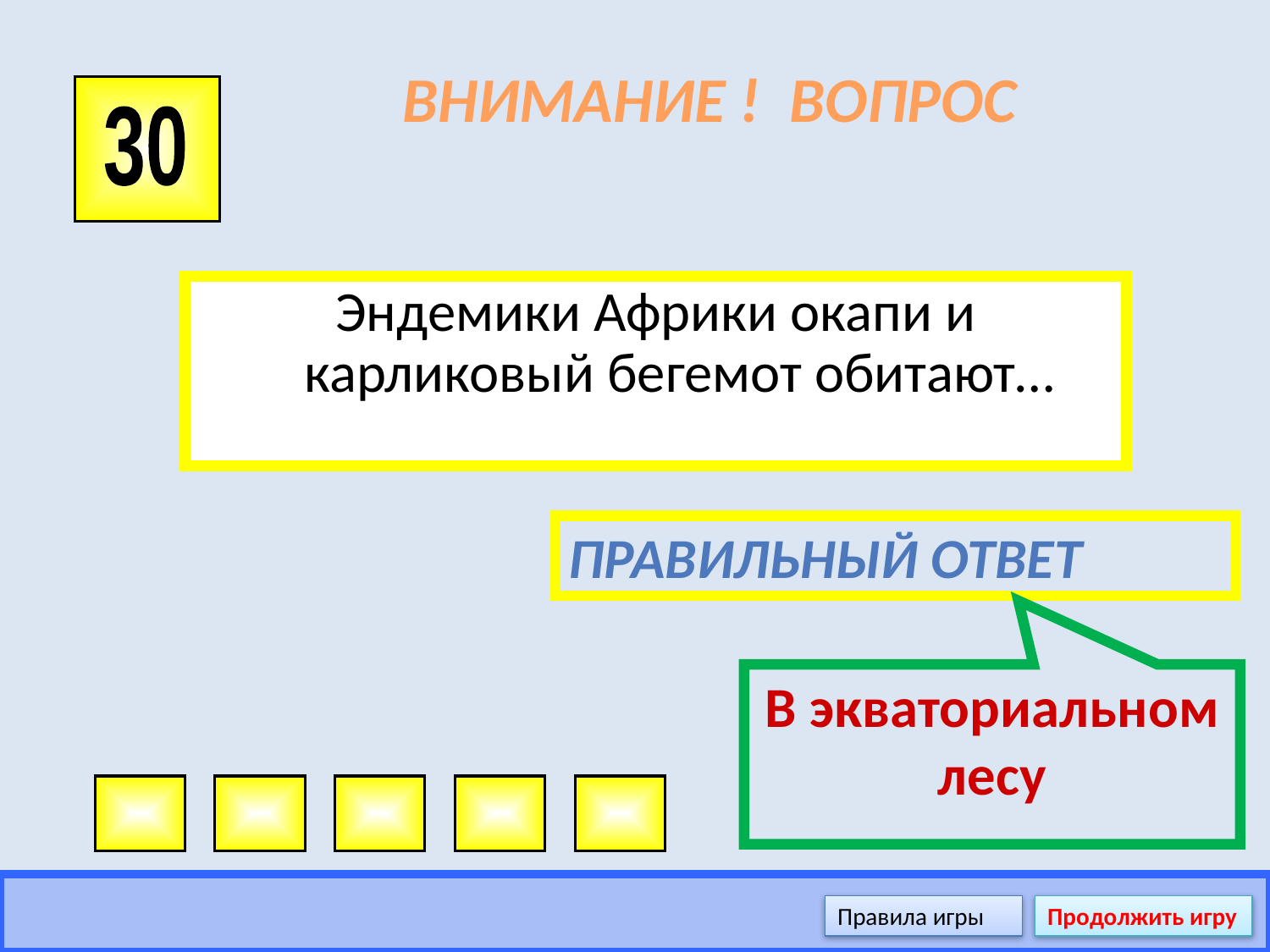

# ВНИМАНИЕ !  ВОПРОС

30
Эндемики Африки окапи и карликовый бегемот обитают…
Правильный ответ
В экваториальном лесу

Правила игры
Продолжить игру